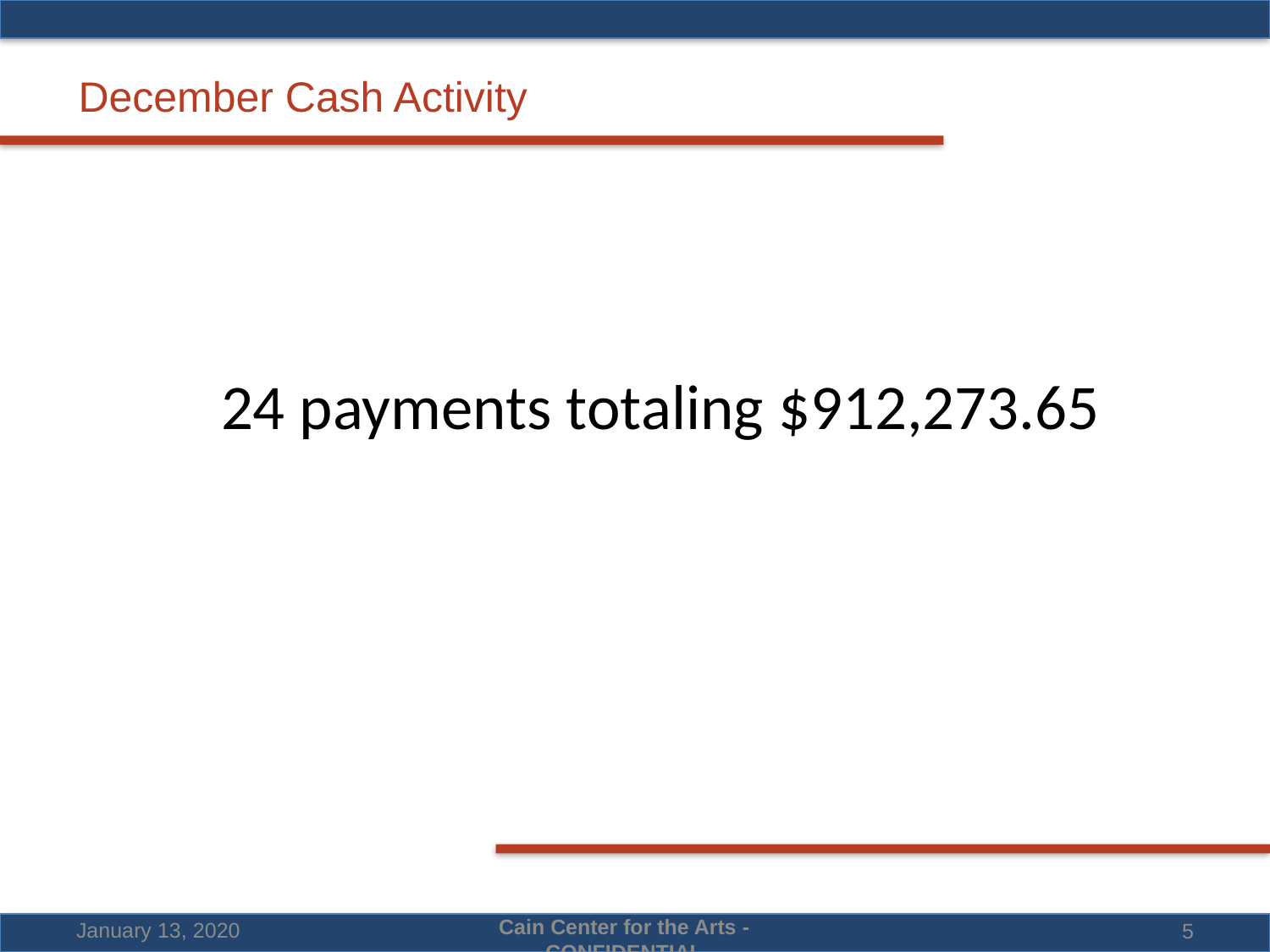

December Cash Activity

24 payments totaling $912,273.65

January 13, 2020
5

Cain Center for the Arts - CONFIDENTIAL